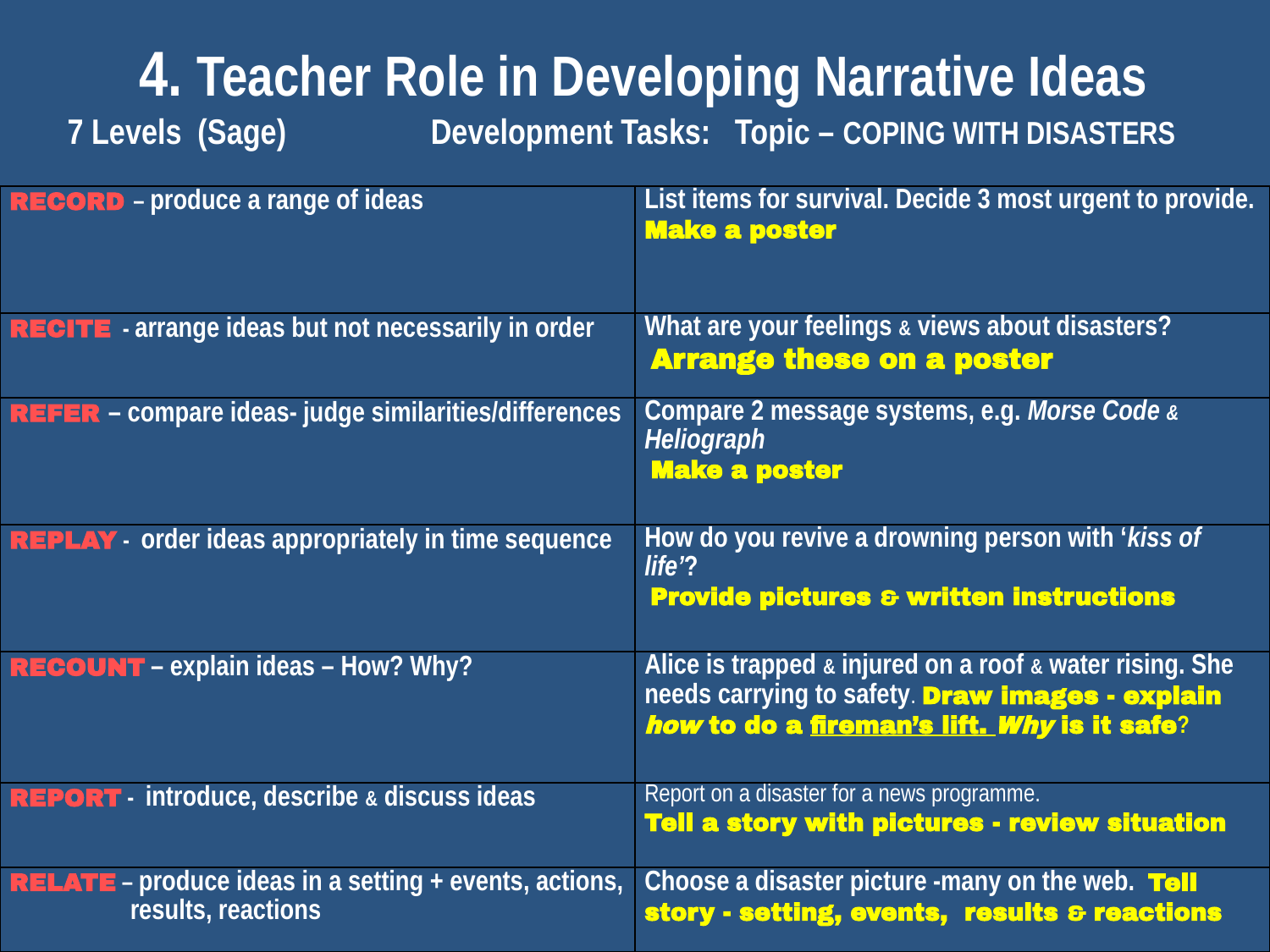

4. Teacher Role in Developing Narrative Ideas
7 Levels  (Sage)                  Development Tasks:   Topic – COPING WITH DISASTERS
| RECORD – produce a range of ideas | List items for survival. Decide 3 most urgent to provide. Make a poster |
| --- | --- |
| RECITE - arrange ideas but not necessarily in order | What are your feelings & views about disasters? Arrange these on a poster |
| REFER – compare ideas- judge similarities/differences | Compare 2 message systems, e.g. Morse Code & Heliograph Make a poster |
| REPLAY - order ideas appropriately in time sequence | How do you revive a drowning person with ‘kiss of life’? Provide pictures & written instructions |
| RECOUNT – explain ideas – How? Why? | Alice is trapped & injured on a roof & water rising. She needs carrying to safety. Draw images - explain how to do a fireman’s lift. Why is it safe? |
| REPORT - introduce, describe & discuss ideas | Report on a disaster for a news programme. Tell a story with pictures - review situation |
| RELATE – produce ideas in a setting + events, actions, results, reactions | Choose a disaster picture -many on the web. Tell story - setting, events, results & reactions |